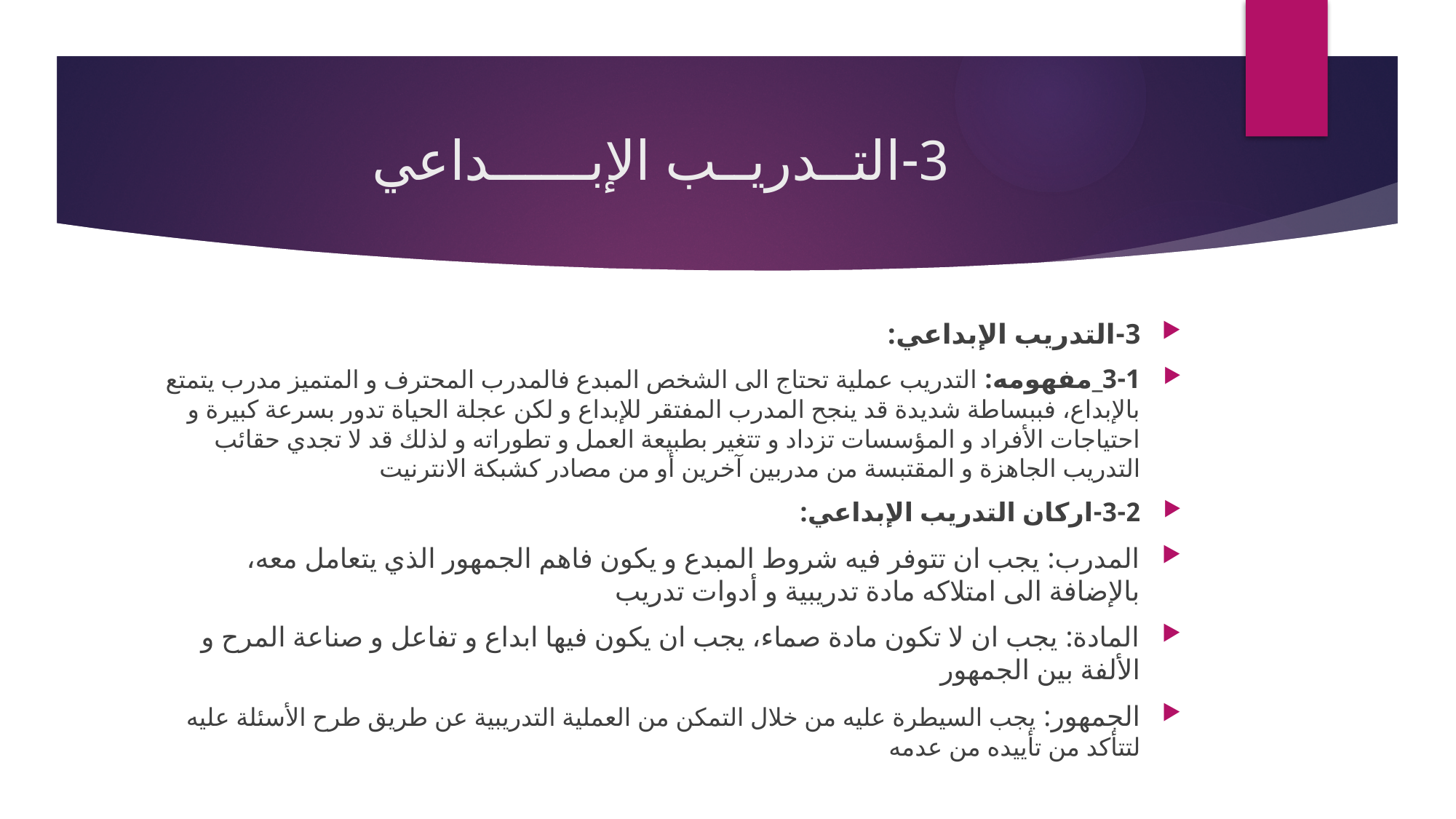

# 3-التــدريــب الإبــــــداعي
3-التدريب الإبداعي:
3-1_مفهومه: التدريب عملية تحتاج الى الشخص المبدع فالمدرب المحترف و المتميز مدرب يتمتع بالإبداع، فببساطة شديدة قد ينجح المدرب المفتقر للإبداع و لكن عجلة الحياة تدور بسرعة كبيرة و احتياجات الأفراد و المؤسسات تزداد و تتغير بطبيعة العمل و تطوراته و لذلك قد لا تجدي حقائب التدريب الجاهزة و المقتبسة من مدربين آخرين أو من مصادر كشبكة الانترنيت
3-2-اركان التدريب الإبداعي:
المدرب: يجب ان تتوفر فيه شروط المبدع و يكون فاهم الجمهور الذي يتعامل معه، بالإضافة الى امتلاكه مادة تدريبية و أدوات تدريب
المادة: يجب ان لا تكون مادة صماء، يجب ان يكون فيها ابداع و تفاعل و صناعة المرح و الألفة بين الجمهور
الجمهور: يجب السيطرة عليه من خلال التمكن من العملية التدريبية عن طريق طرح الأسئلة عليه لتتأكد من تأييده من عدمه